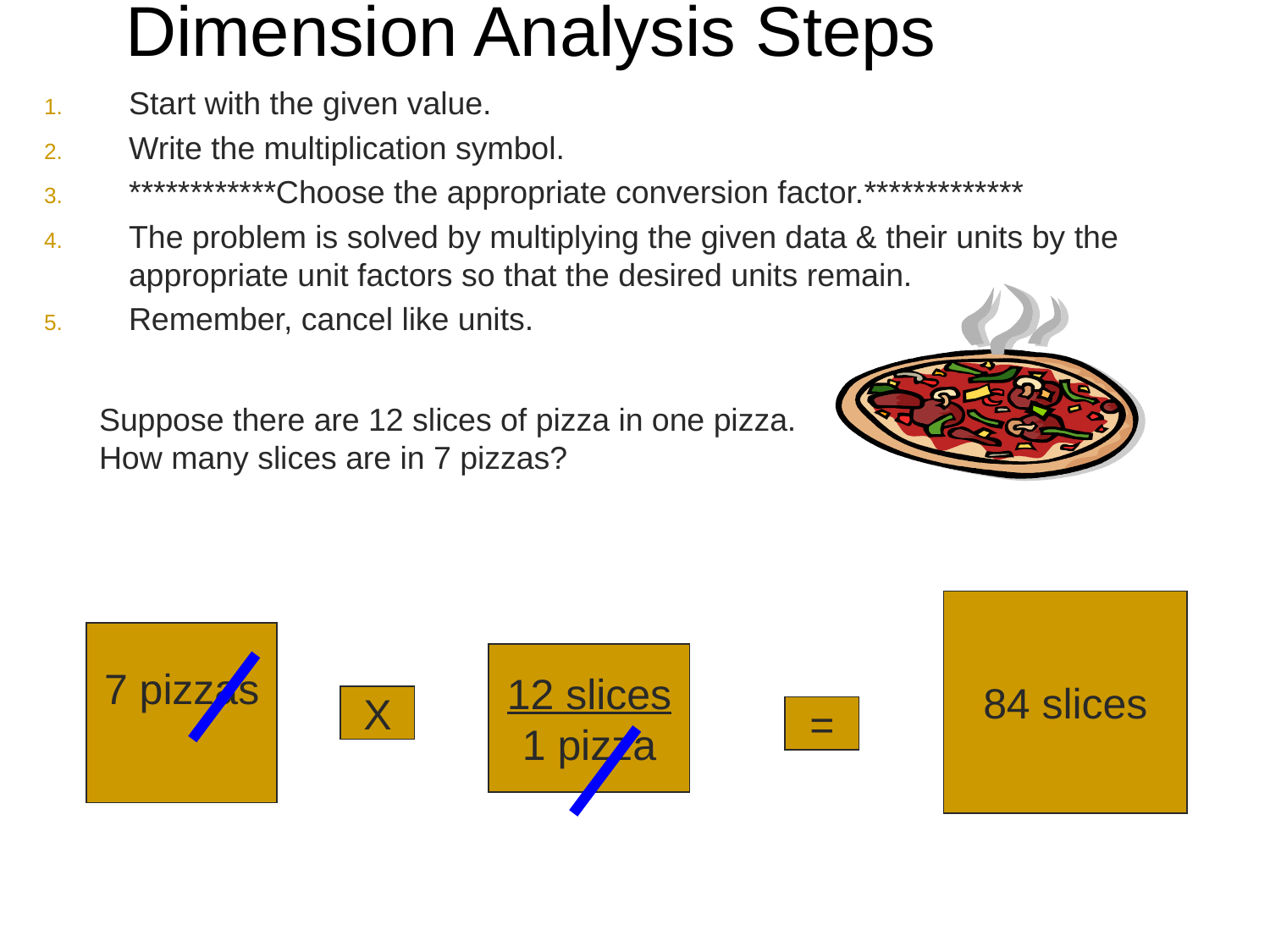

# Dimension Analysis Steps
Start with the given value.
Write the multiplication symbol.
************Choose the appropriate conversion factor.*************
The problem is solved by multiplying the given data & their units by the appropriate unit factors so that the desired units remain.
Remember, cancel like units.

Suppose there are 12 slices of pizza in one pizza.  How many slices are in 7 pizzas?
84 slices
7 pizzas

12 slices
1 pizza

X
=